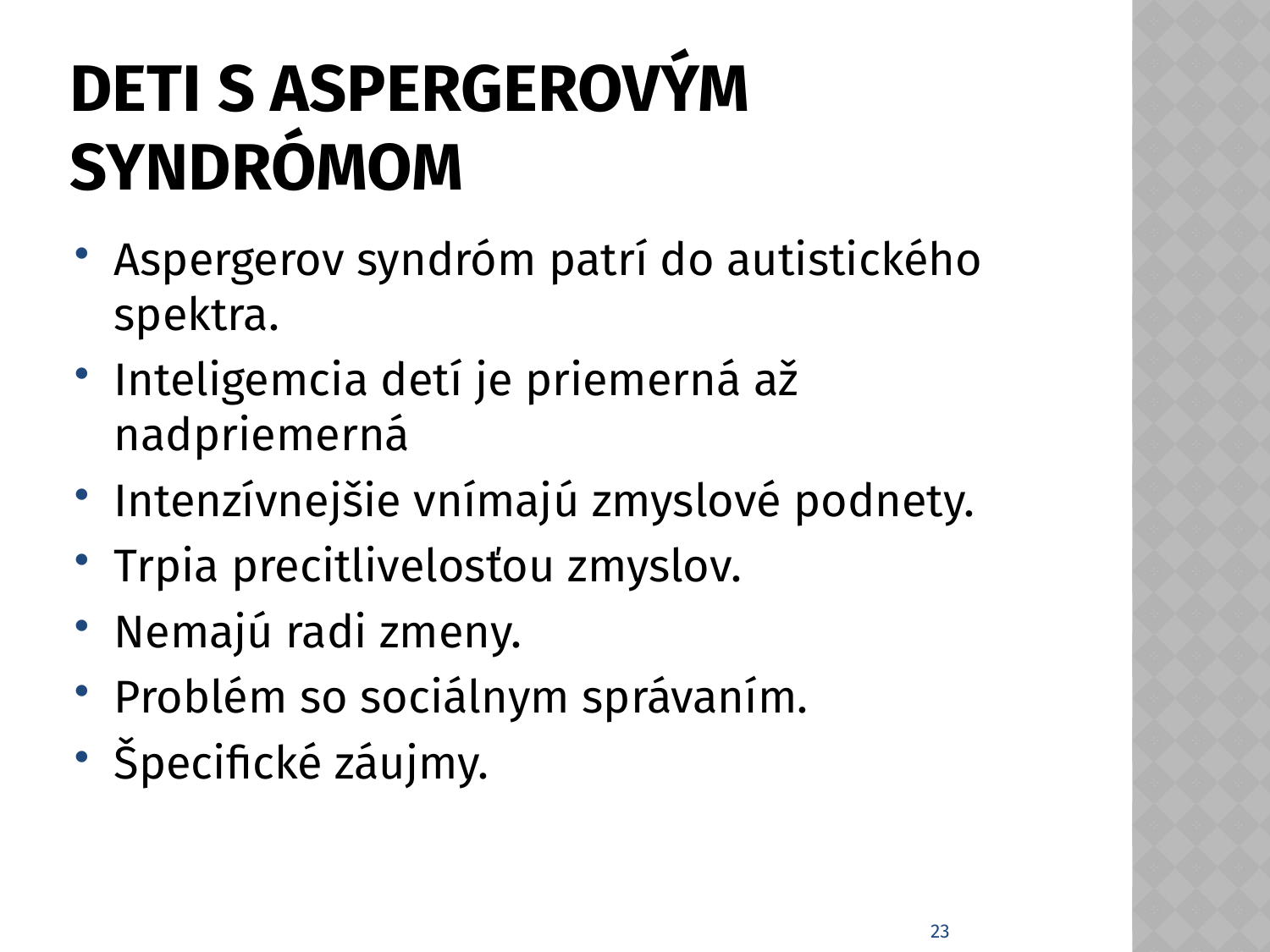

# Deti s Aspergerovým syndrómom
Aspergerov syndróm patrí do autistického spektra.
Inteligemcia detí je priemerná až nadpriemerná
Intenzívnejšie vnímajú zmyslové podnety.
Trpia precitlivelosťou zmyslov.
Nemajú radi zmeny.
Problém so sociálnym správaním.
Špecifické záujmy.

23